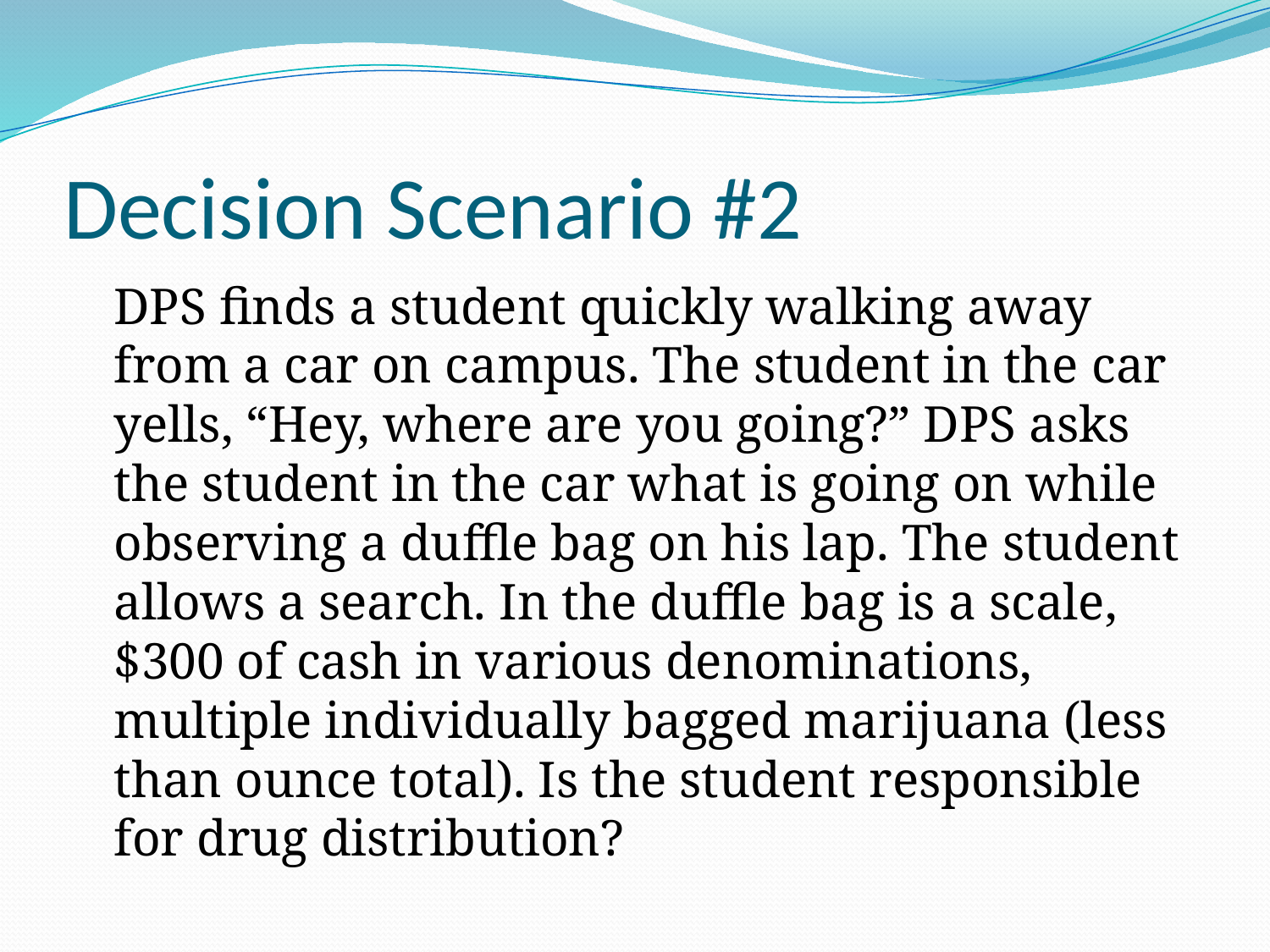

# Decision Scenario #2
	DPS finds a student quickly walking away from a car on campus. The student in the car yells, “Hey, where are you going?” DPS asks the student in the car what is going on while observing a duffle bag on his lap. The student allows a search. In the duffle bag is a scale, $300 of cash in various denominations, multiple individually bagged marijuana (less than ounce total). Is the student responsible for drug distribution?